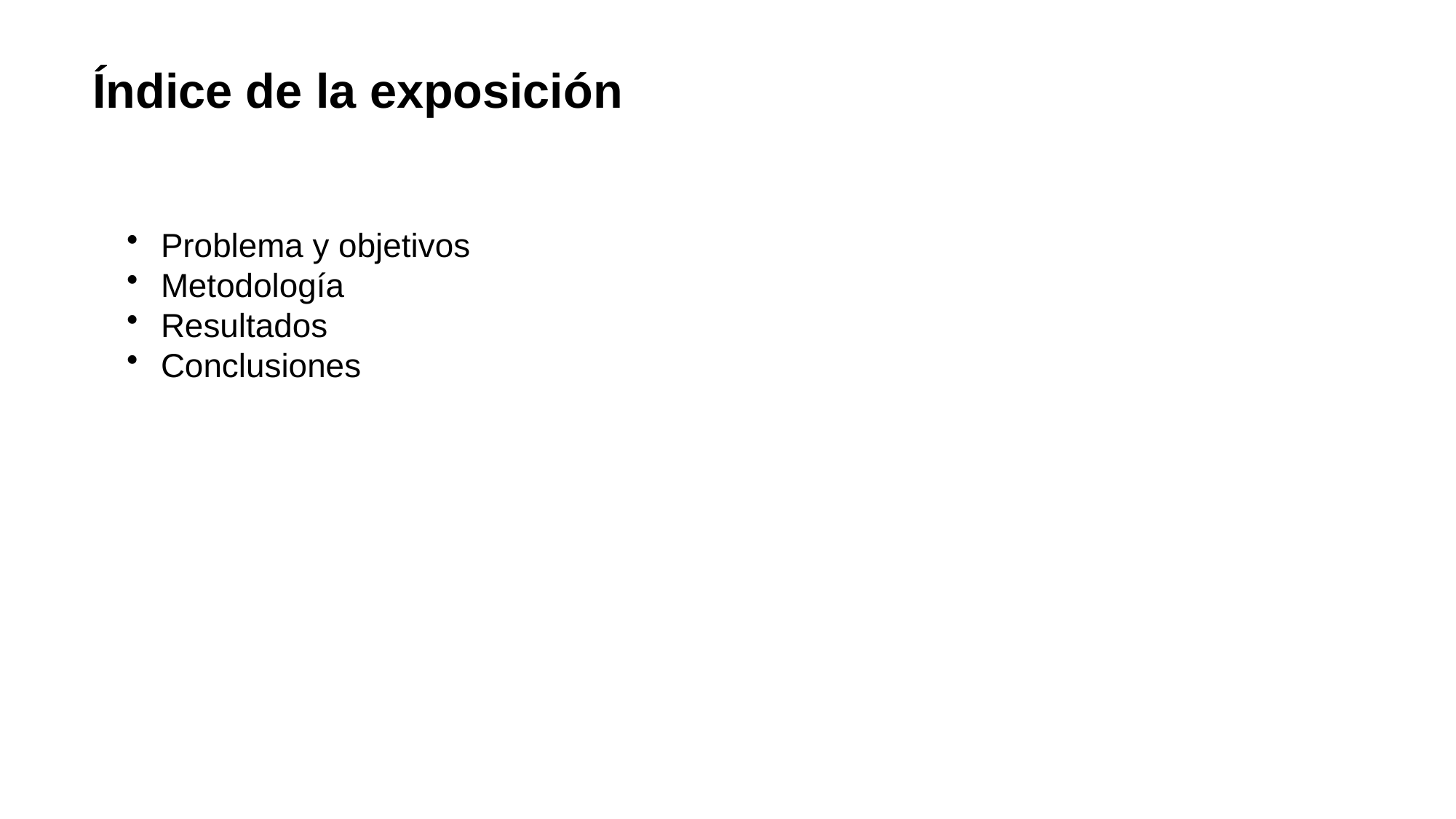

Índice de la exposición
Problema y objetivos
Metodología
Resultados
Conclusiones